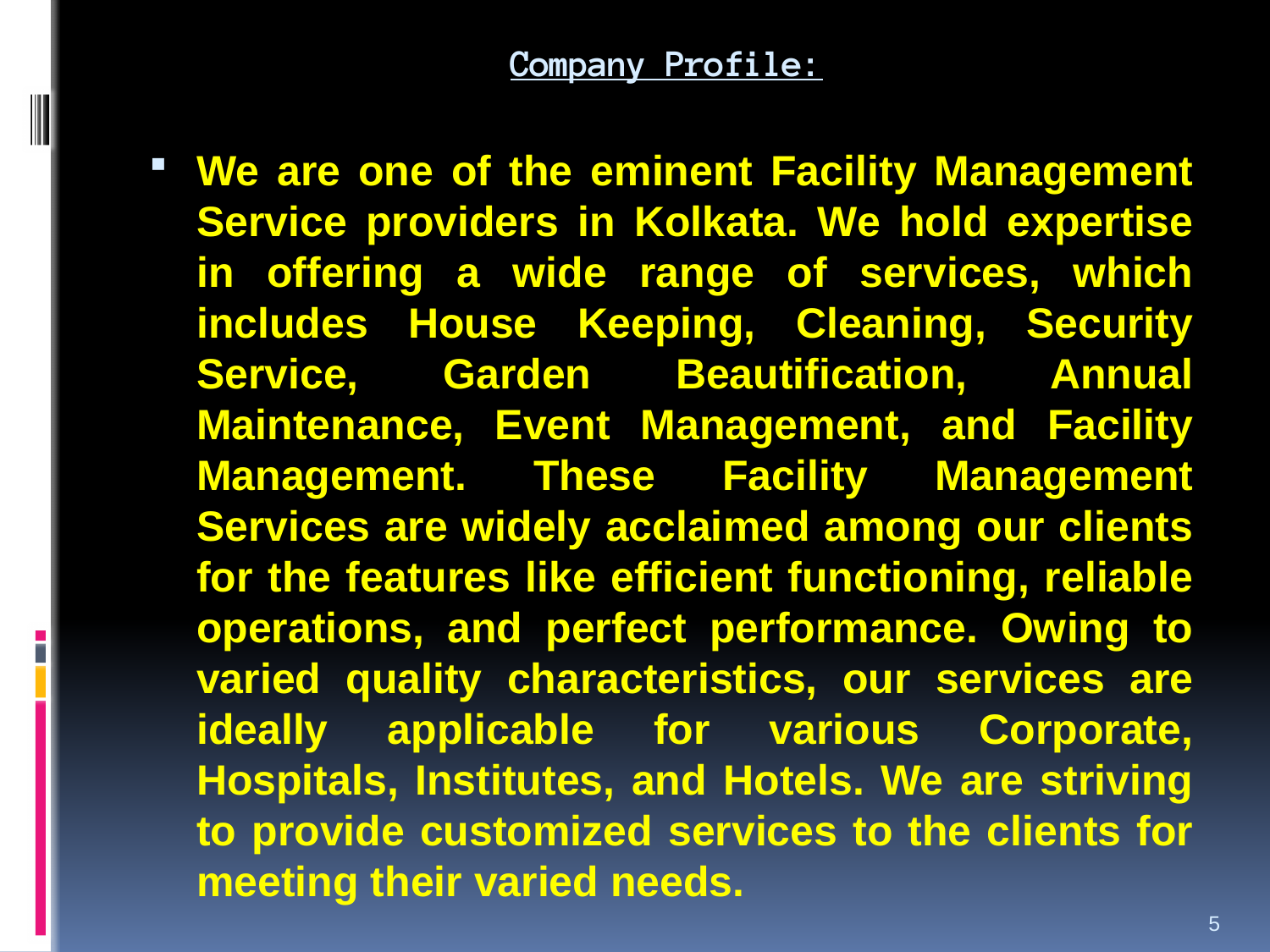

# Company Profile:
We are one of the eminent Facility Management Service providers in Kolkata. We hold expertise in offering a wide range of services, which includes House Keeping, Cleaning, Security Service, Garden Beautification, Annual Maintenance, Event Management, and Facility Management. These Facility Management Services are widely acclaimed among our clients for the features like efficient functioning, reliable operations, and perfect performance. Owing to varied quality characteristics, our services are ideally applicable for various Corporate, Hospitals, Institutes, and Hotels. We are striving to provide customized services to the clients for meeting their varied needs.
5